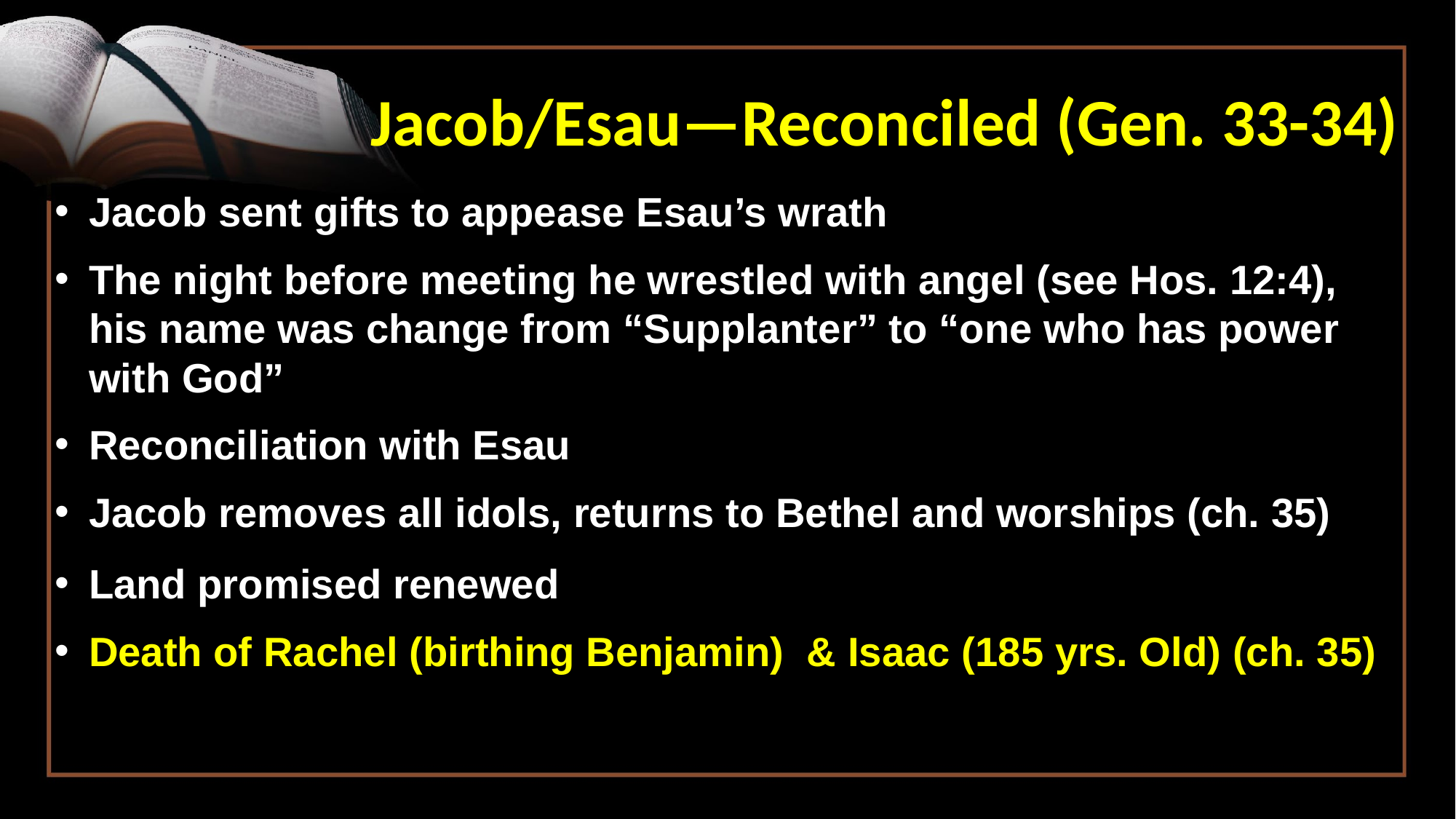

# Jacob/Esau—Reconciled (Gen. 33-34)
Jacob sent gifts to appease Esau’s wrath
The night before meeting he wrestled with angel (see Hos. 12:4), his name was change from “Supplanter” to “one who has power with God”
Reconciliation with Esau
Jacob removes all idols, returns to Bethel and worships (ch. 35)
Land promised renewed
Death of Rachel (birthing Benjamin)  & Isaac (185 yrs. Old) (ch. 35)